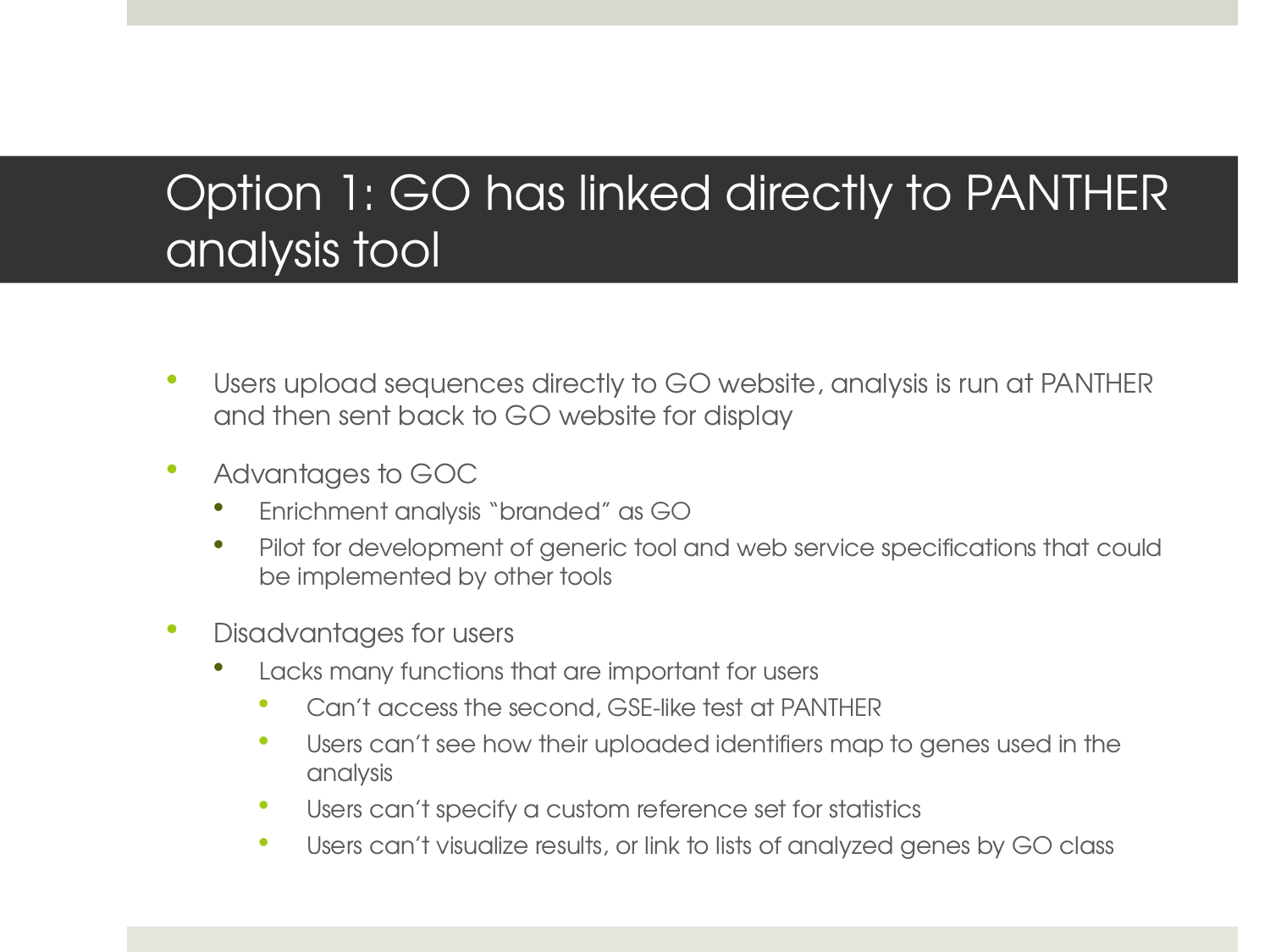

# Option 1: GO has linked directly to PANTHER analysis tool
Users upload sequences directly to GO website, analysis is run at PANTHER and then sent back to GO website for display
Advantages to GOC
Enrichment analysis “branded” as GO
Pilot for development of generic tool and web service specifications that could be implemented by other tools
Disadvantages for users
Lacks many functions that are important for users
Can’t access the second, GSE-like test at PANTHER
Users can’t see how their uploaded identifiers map to genes used in the analysis
Users can’t specify a custom reference set for statistics
Users can’t visualize results, or link to lists of analyzed genes by GO class